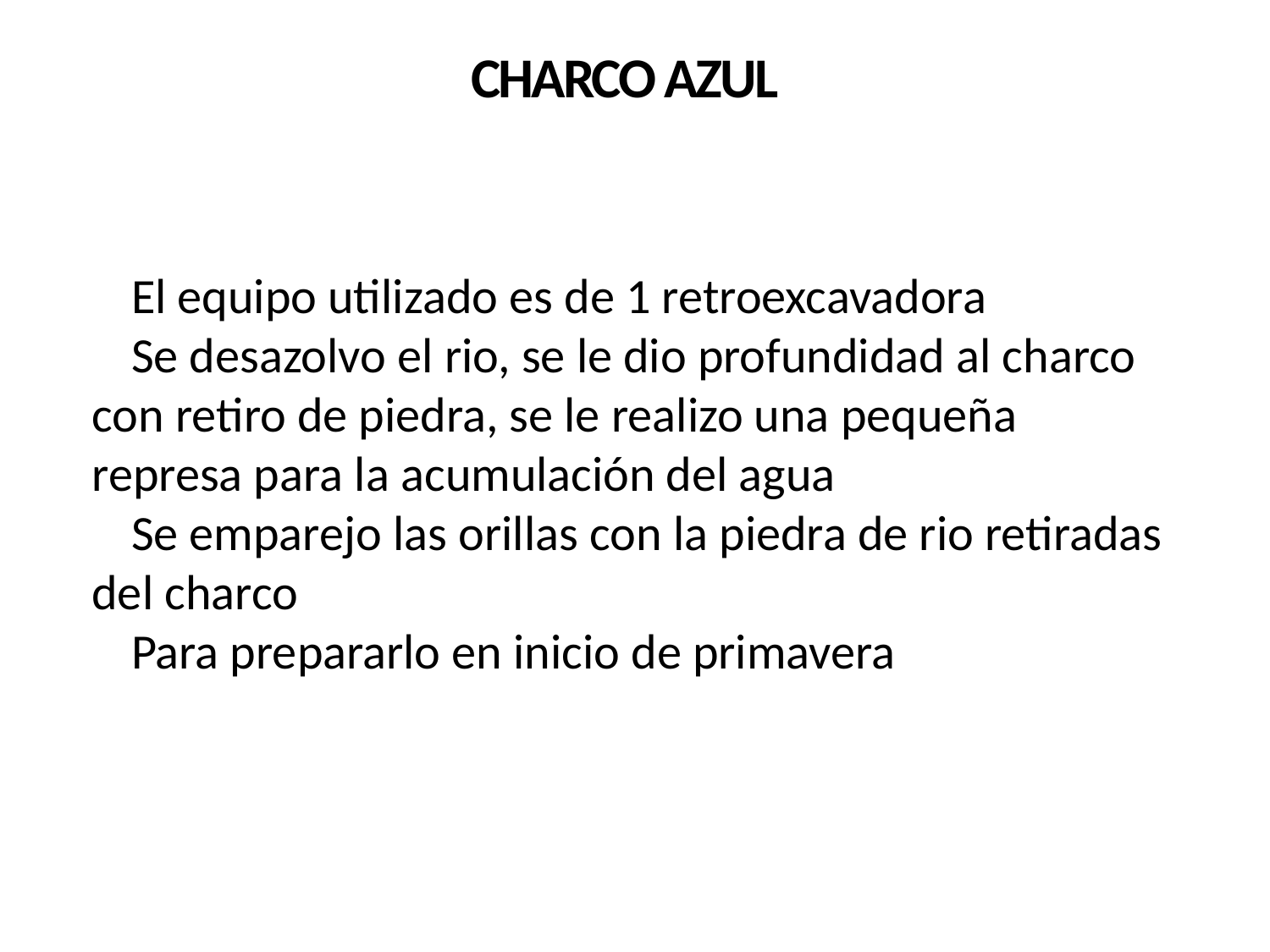

Charco azul
El equipo utilizado es de 1 retroexcavadora
Se desazolvo el rio, se le dio profundidad al charco con retiro de piedra, se le realizo una pequeña represa para la acumulación del agua
Se emparejo las orillas con la piedra de rio retiradas del charco
Para prepararlo en inicio de primavera